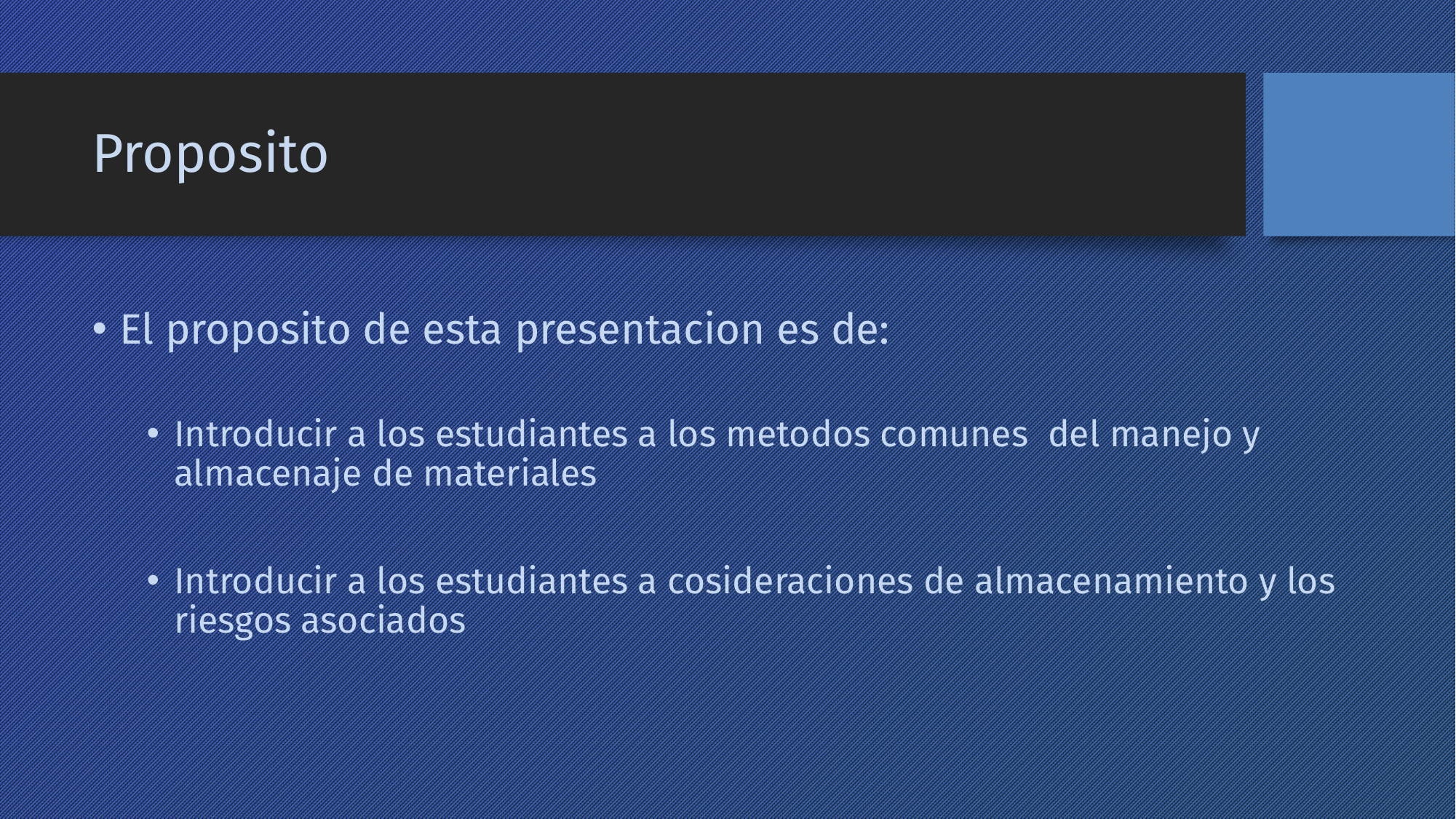

# Proposito
El proposito de esta presentacion es de:

Introducir a los estudiantes a los metodos comunes  del manejo y almacenaje de materiales

Introducir a los estudiantes a cosideraciones de almacenamiento y los riesgos asociados